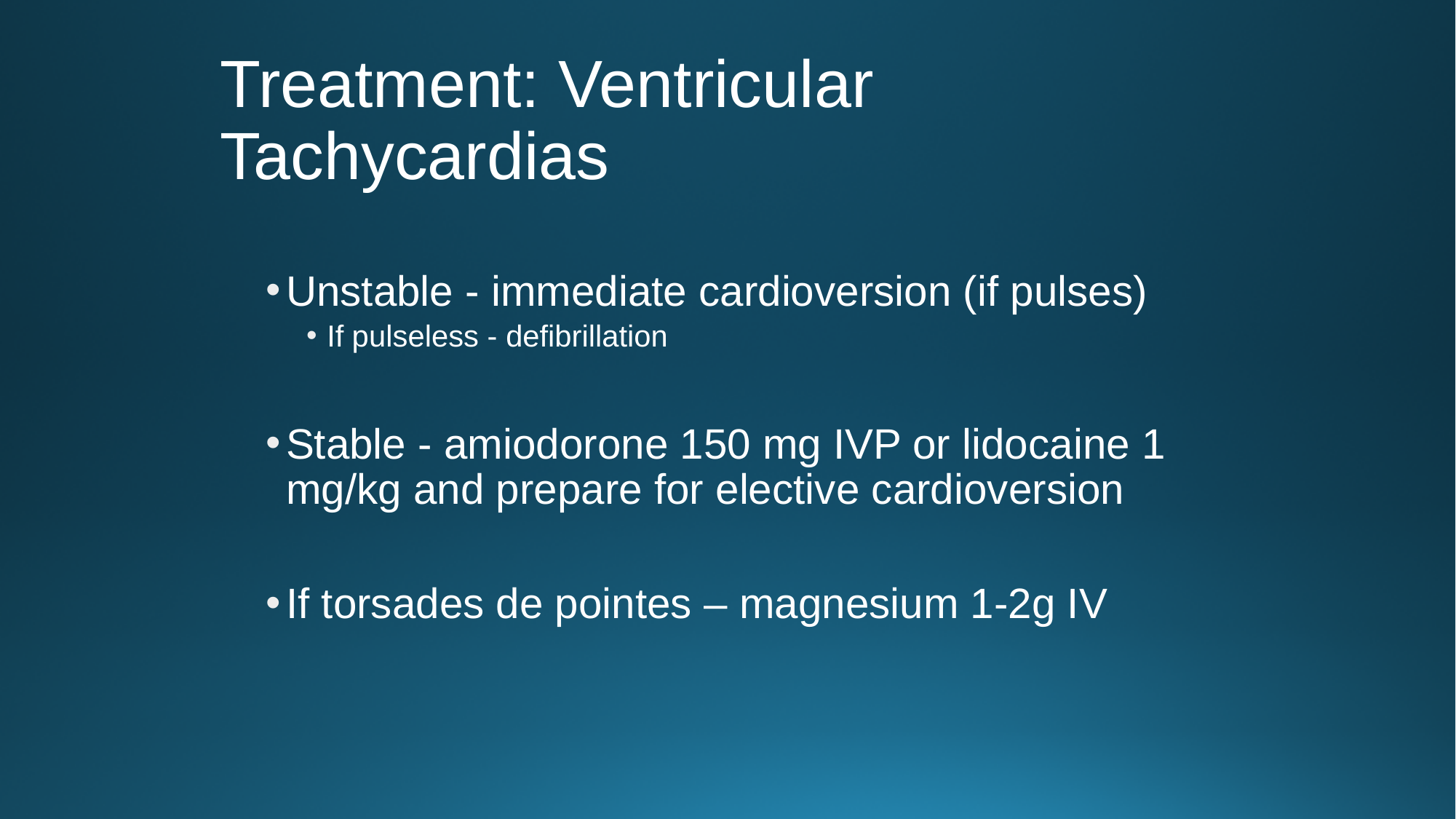

# Treatment: Ventricular Tachycardias
Unstable - immediate cardioversion (if pulses)
If pulseless - defibrillation

Stable - amiodorone 150 mg IVP or lidocaine 1 mg/kg and prepare for elective cardioversion

If torsades de pointes – magnesium 1-2g IV